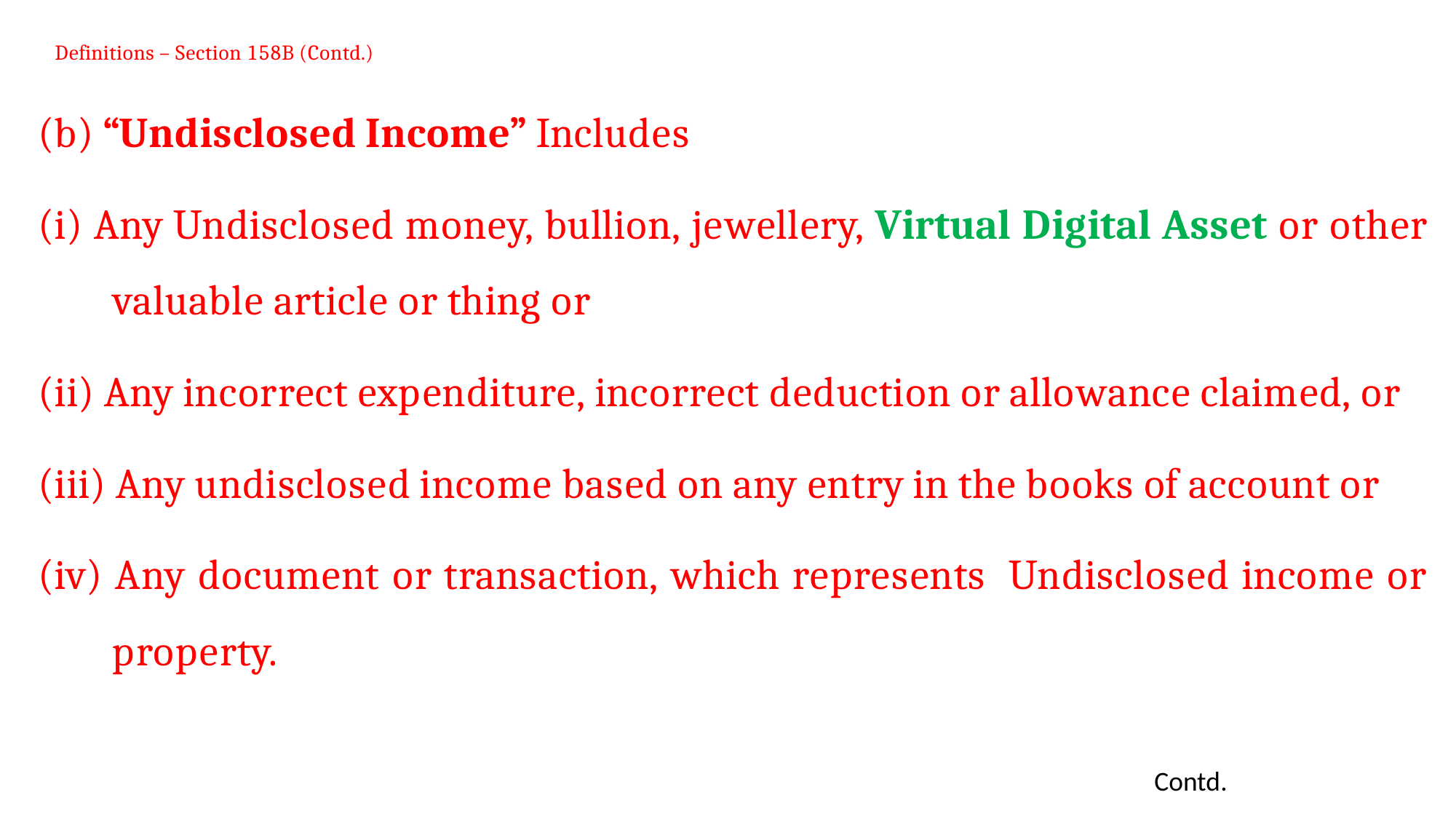

# Definitions – Section 158B (Contd.)
(b) “Undisclosed Income” Includes
(i) Any Undisclosed money, bullion, jewellery, Virtual Digital Asset or other valuable article or thing or
(ii) Any incorrect expenditure, incorrect deduction or allowance claimed, or
(iii) Any undisclosed income based on any entry in the books of account or
(iv) Any document or transaction, which represents  Undisclosed income or property.
Contd.
8